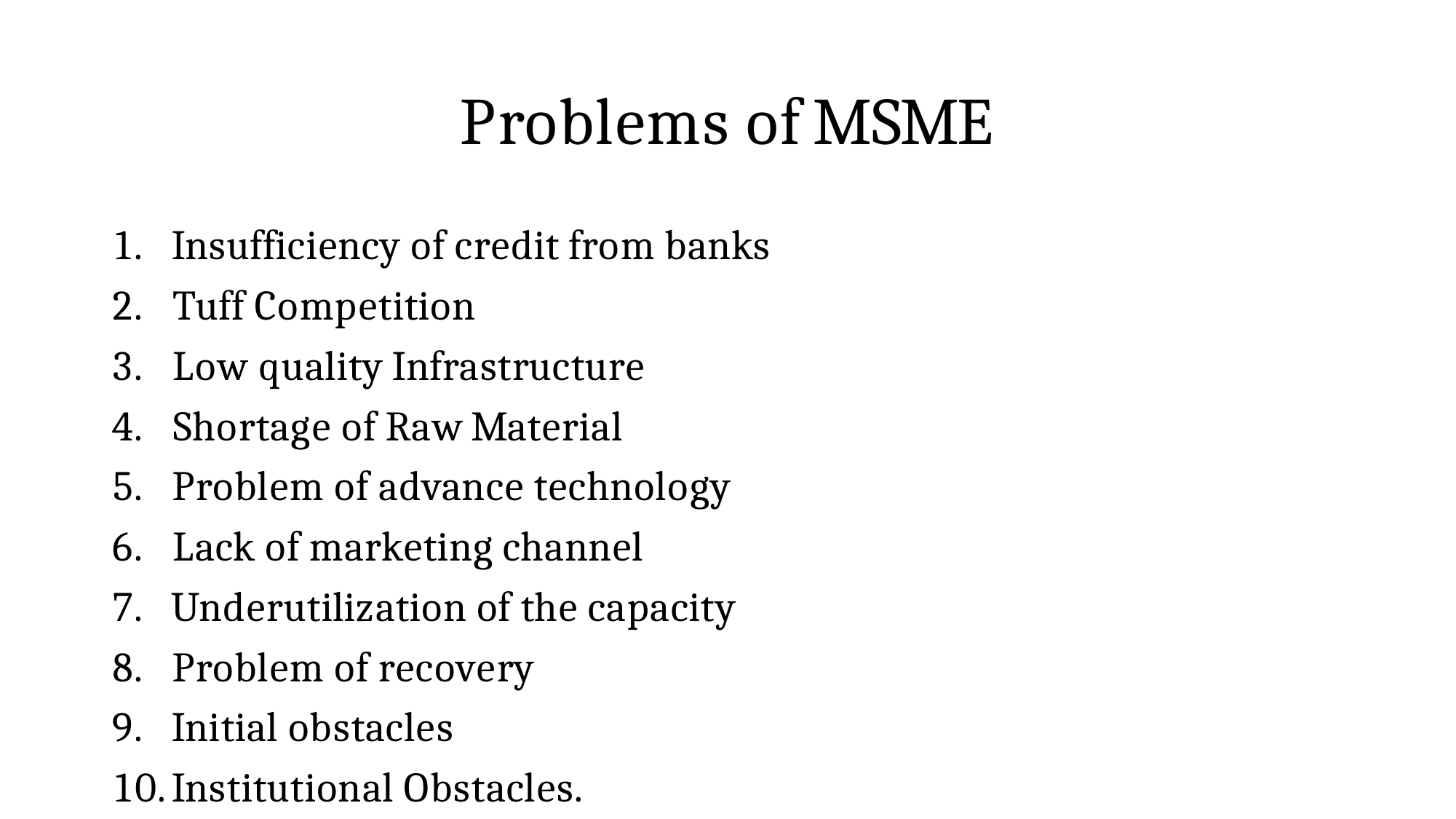

# Problems of MSME
Insufficiency of credit from banks
Tuff Competition
Low quality Infrastructure
Shortage of Raw Material
Problem of advance technology
Lack of marketing channel
Underutilization of the capacity
Problem of recovery
Initial obstacles
Institutional Obstacles.